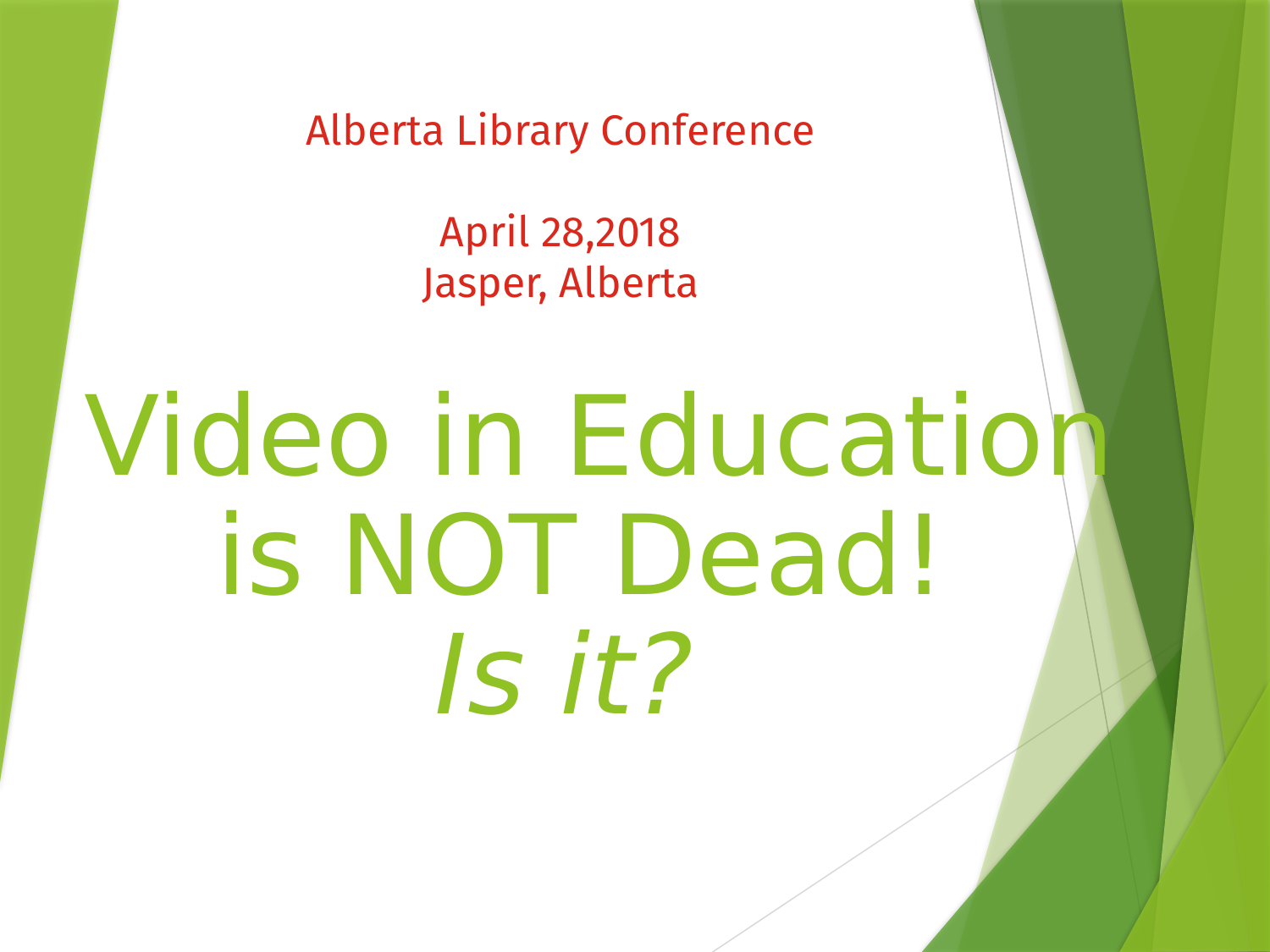

# Alberta Library Conference April 28,2018 Jasper, Alberta
Video in Education is NOT Dead!
Is it?